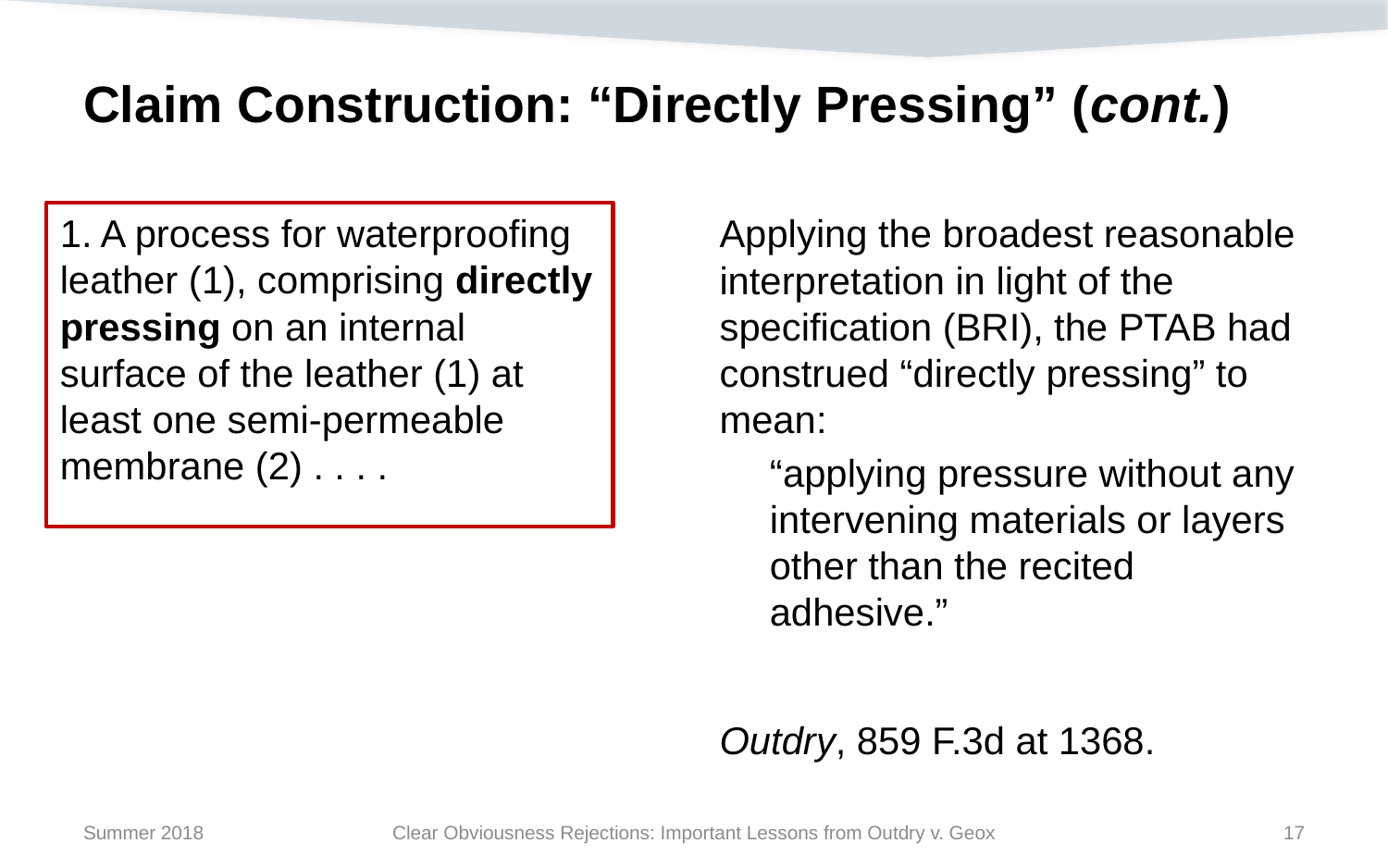

# Claim Construction: “Directly Pressing” (cont.)
1. A process for waterproofing leather (1), comprising directly pressing on an internal surface of the leather (1) at least one semi-permeable membrane (2) . . . .
Applying the broadest reasonable interpretation in light of the specification (BRI), the PTAB had construed “directly pressing” to mean:
“applying pressure without any intervening materials or layers other than the recited adhesive.”

Outdry, 859 F.3d at 1368.

Summer 2018
Clear Obviousness Rejections: Important Lessons from Outdry v. Geox
17